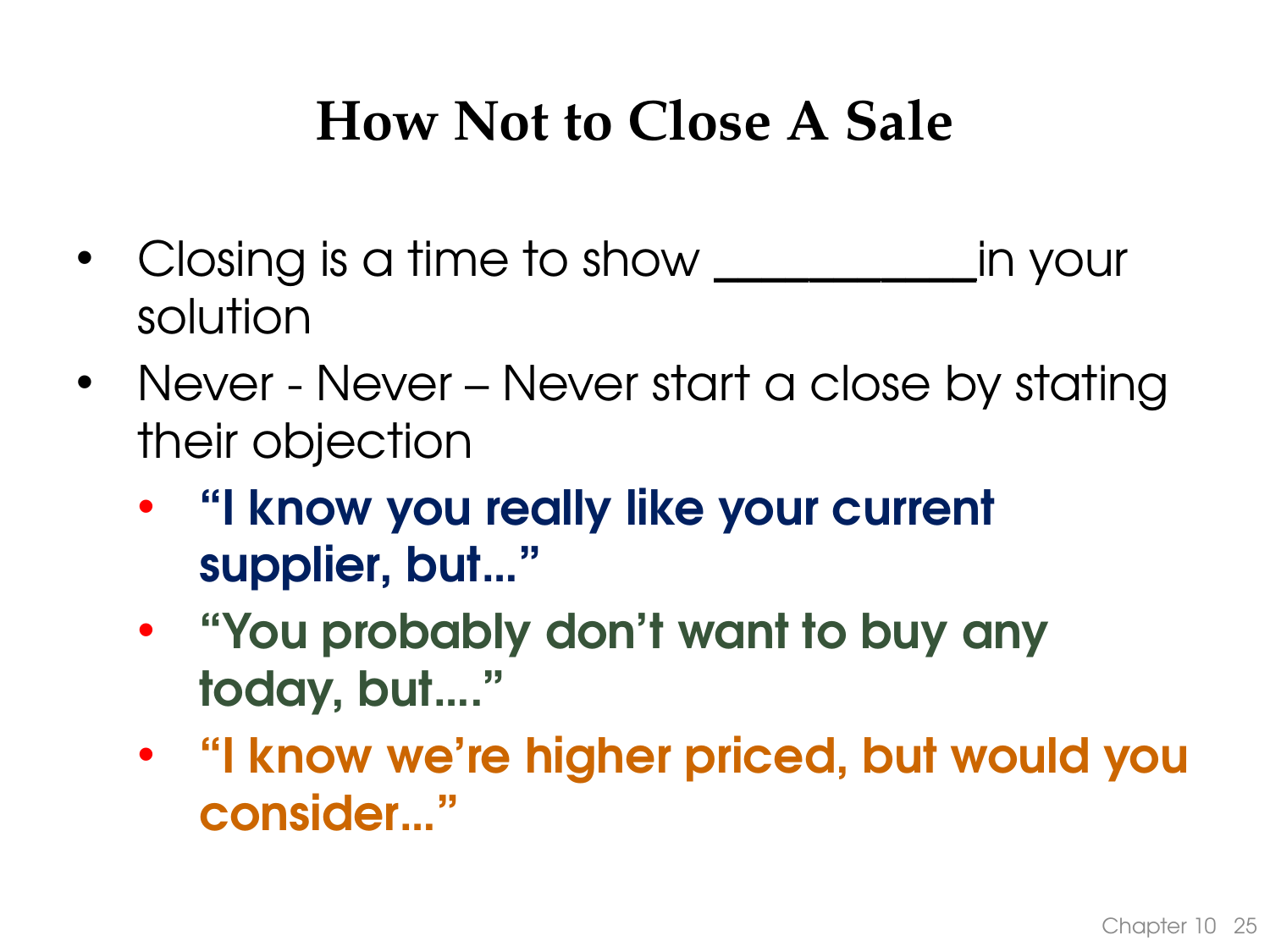

# How Not to Close A Sale
Closing is a time to show ___________in your solution
Never - Never – Never start a close by stating their objection
“I know you really like your current supplier, but…”
“You probably don’t want to buy any today, but….”
“I know we’re higher priced, but would you consider…”